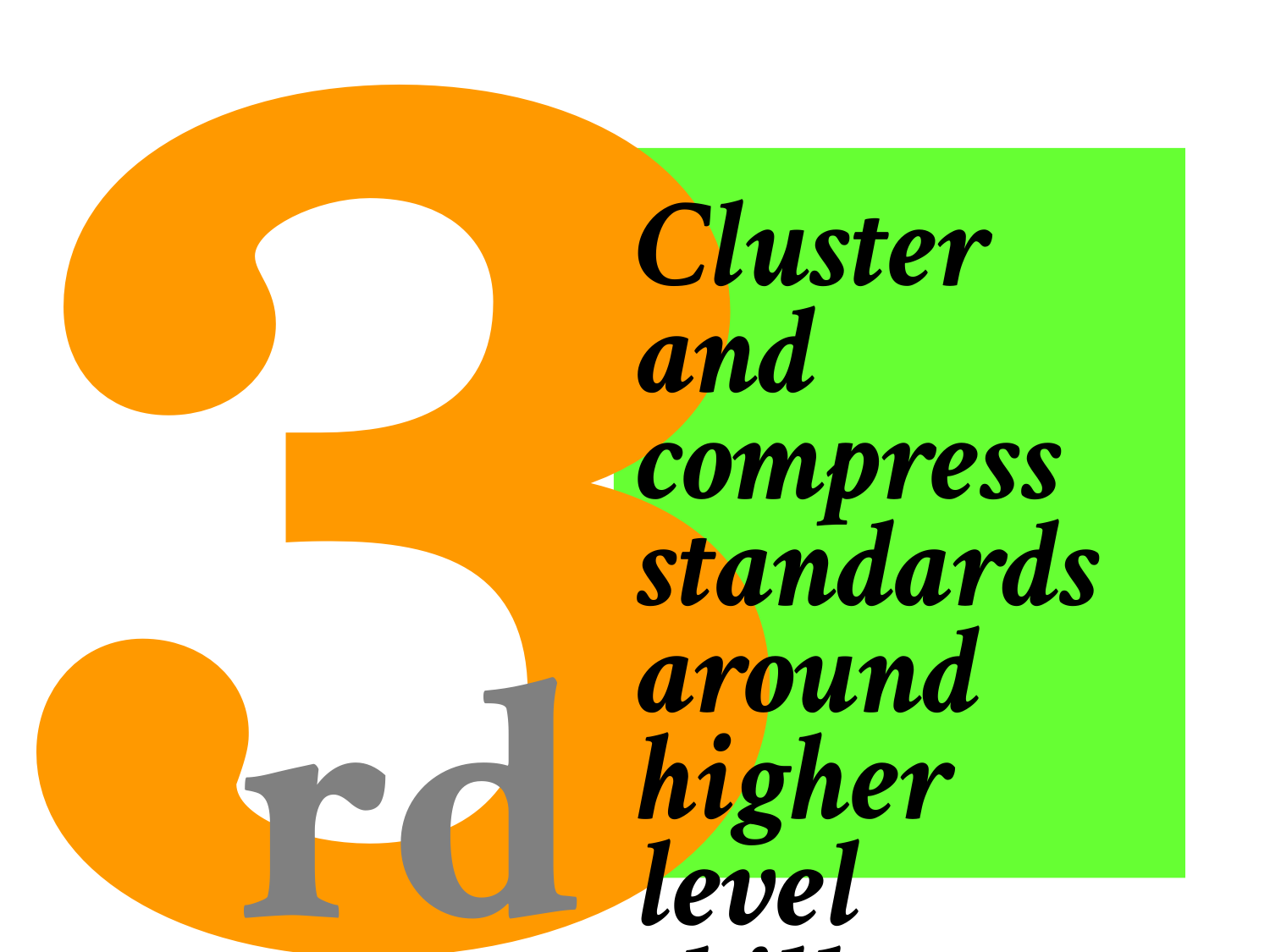

3

Cluster and compress standards around higher level skills.
rd